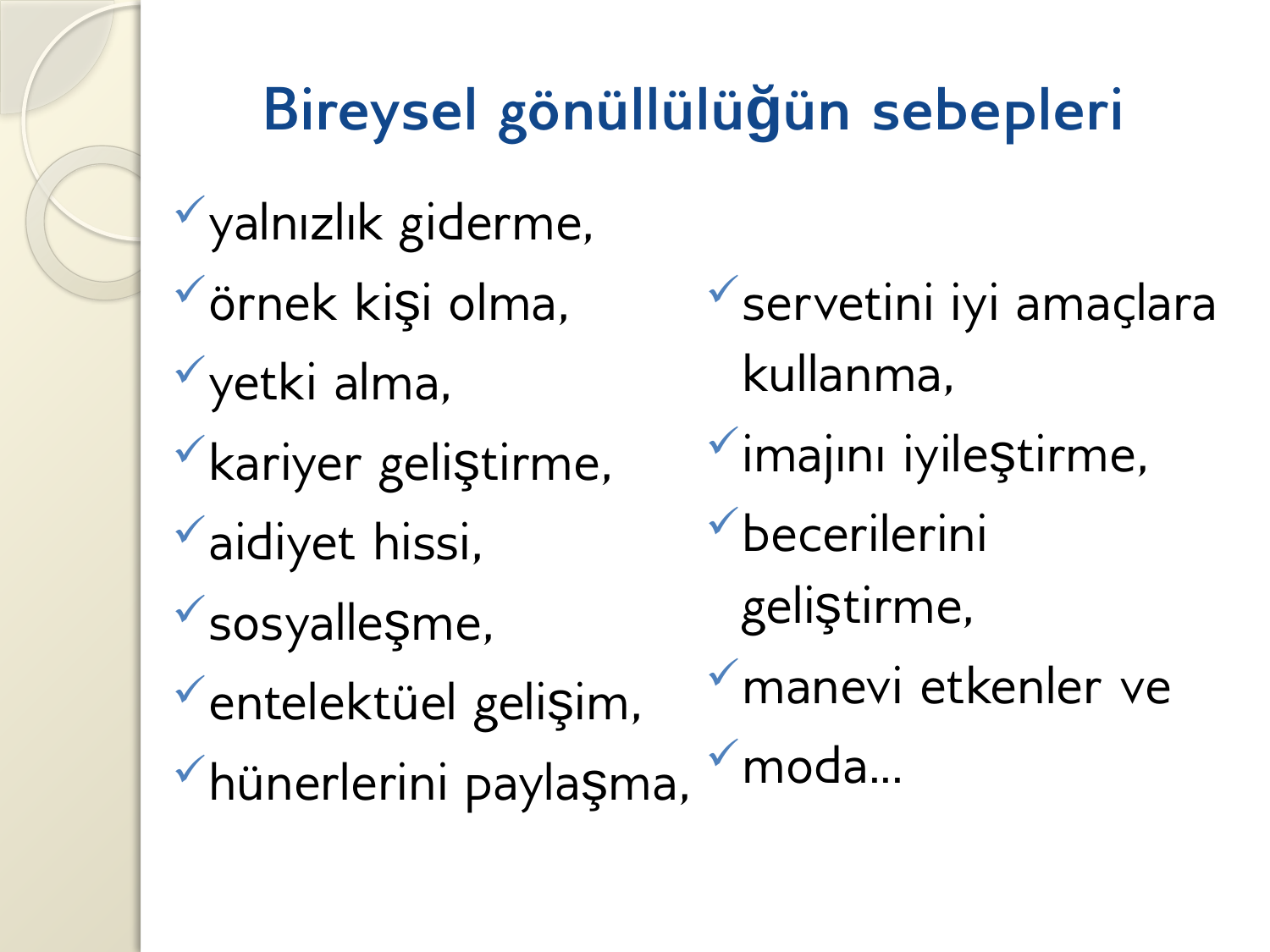

# Bireysel gönüllülüğün sebepleri
yalnızlık giderme,
örnek kişi olma,
yetki alma,
kariyer geliştirme,
aidiyet hissi,
sosyalleşme,
entelektüel gelişim,
hünerlerini paylaşma,

servetini iyi amaçlara kullanma,
imajını iyileştirme,
becerilerini geliştirme,
manevi etkenler ve
moda...